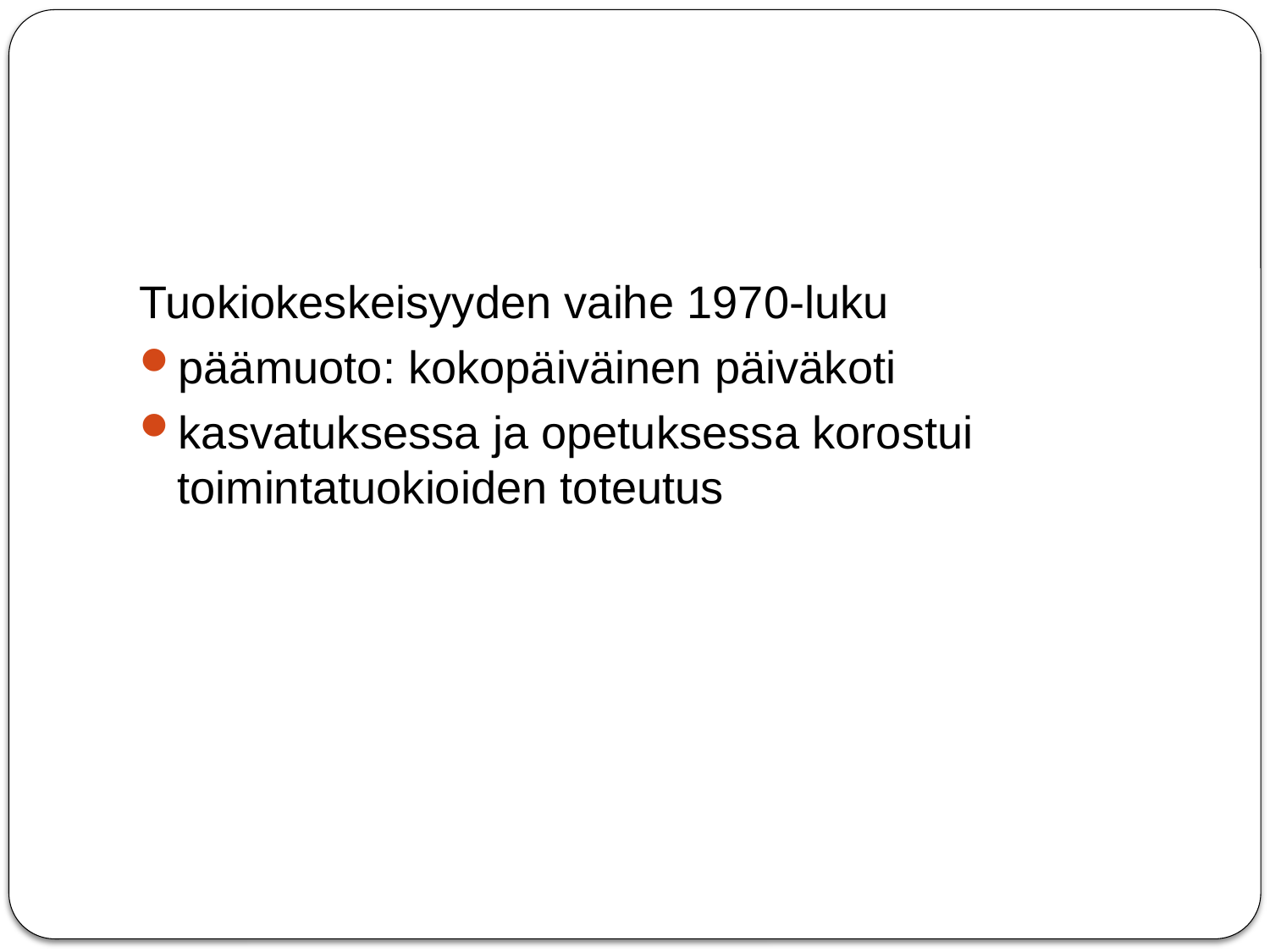

#

Tuokiokeskeisyyden vaihe 1970-luku
päämuoto: kokopäiväinen päiväkoti
kasvatuksessa ja opetuksessa korostui toimintatuokioiden toteutus